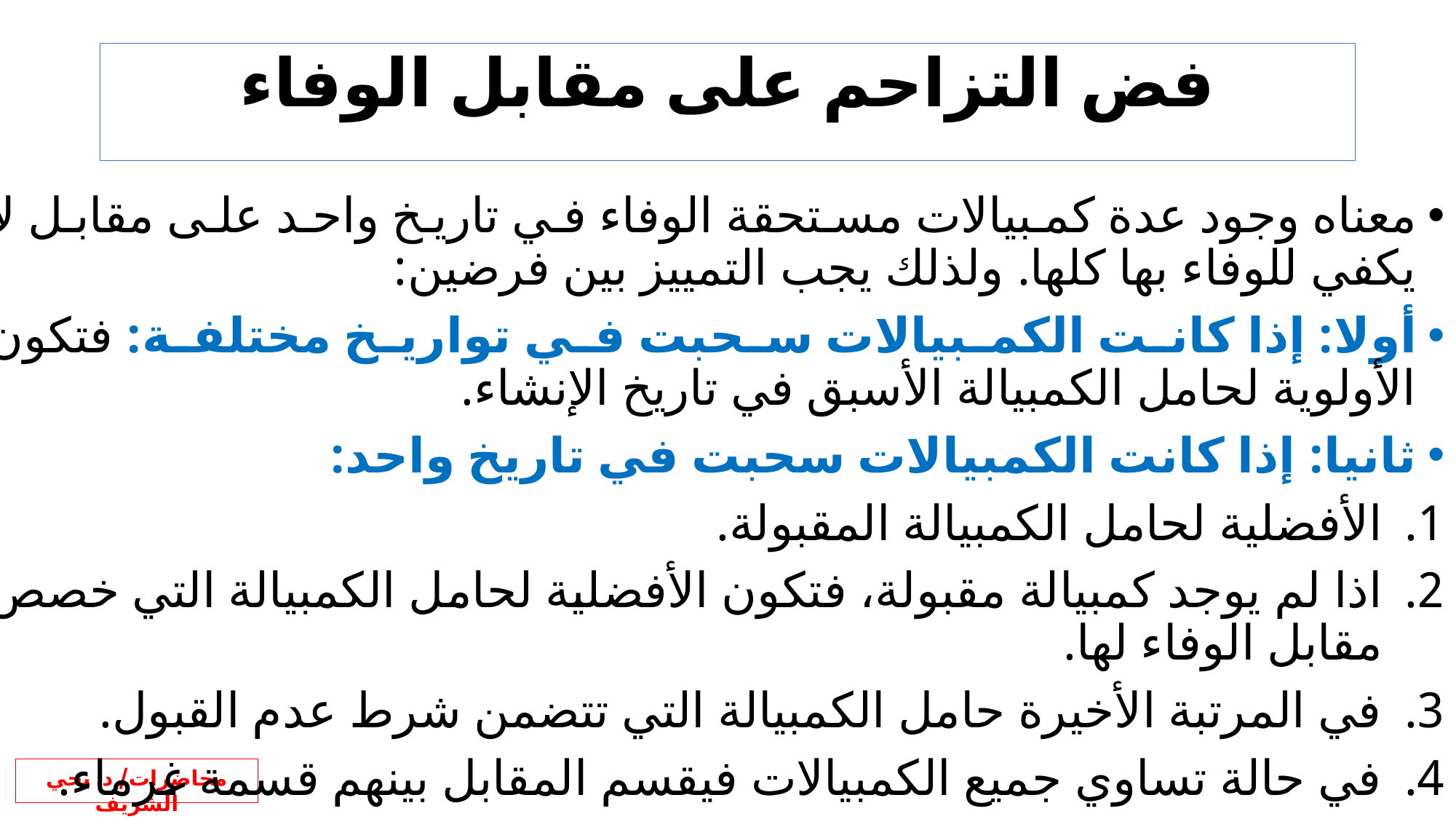

# فض التزاحم على مقابل الوفاء
معناه وجود عدة كمبيالات مستحقة الوفاء في تاريخ واحد على مقابل لا يكفي للوفاء بها كلها. ولذلك يجب التمييز بين فرضين:
أولا: إذا كانت الكمبيالات سحبت في تواريخ مختلفة: فتكون الأولوية لحامل الكمبيالة الأسبق في تاريخ الإنشاء.
ثانيا: إذا كانت الكمبيالات سحبت في تاريخ واحد:
الأفضلية لحامل الكمبيالة المقبولة.
اذا لم يوجد كمبيالة مقبولة، فتكون الأفضلية لحامل الكمبيالة التي خصص مقابل الوفاء لها.
في المرتبة الأخيرة حامل الكمبيالة التي تتضمن شرط عدم القبول.
في حالة تساوي جميع الكمبيالات فيقسم المقابل بينهم قسمة غرماء.